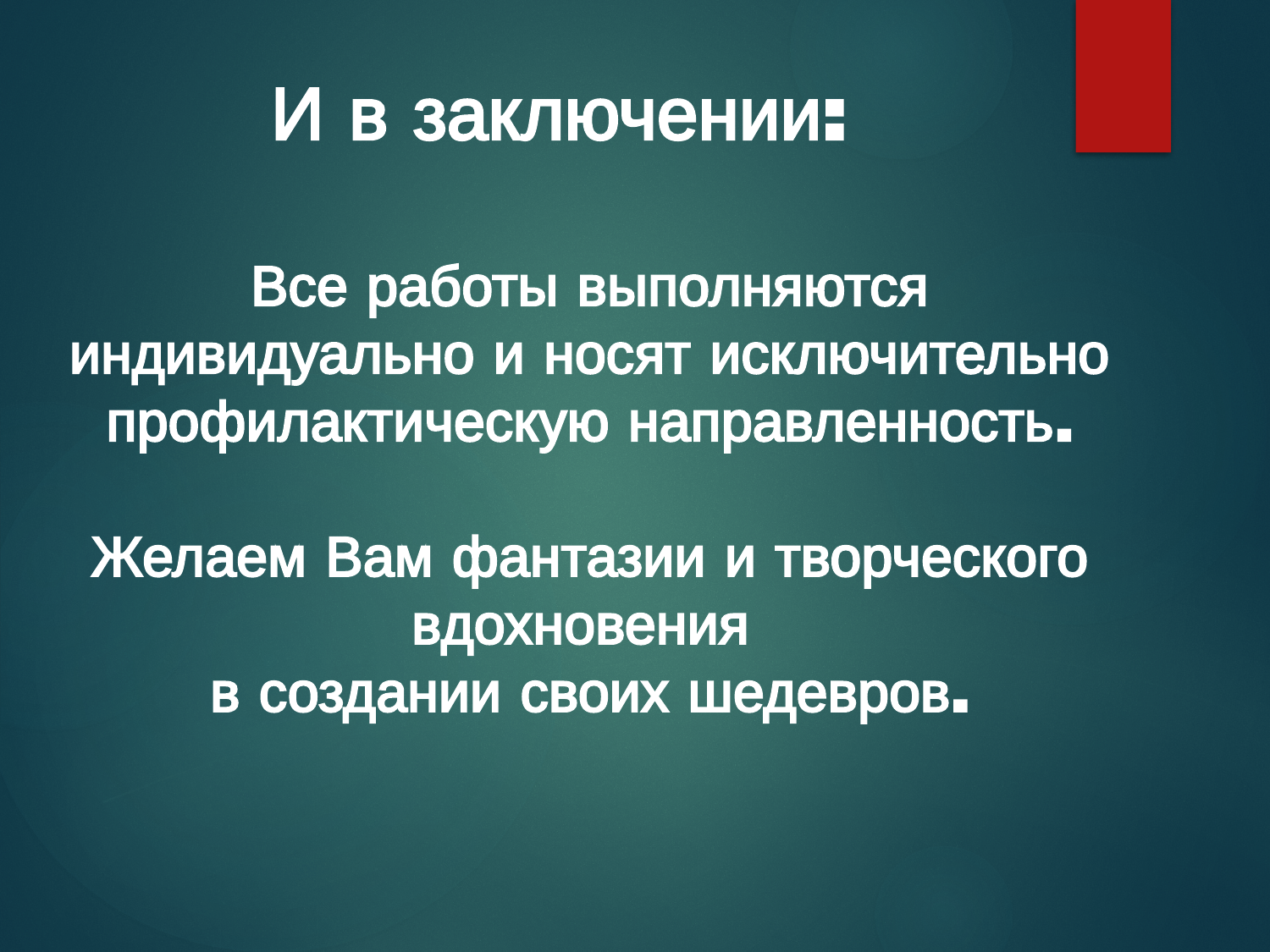

# И в заключении:
Все работы выполняются индивидуально и носят исключительно профилактическую направленность.

Желаем Вам фантазии и творческого вдохновения
в создании своих шедевров.